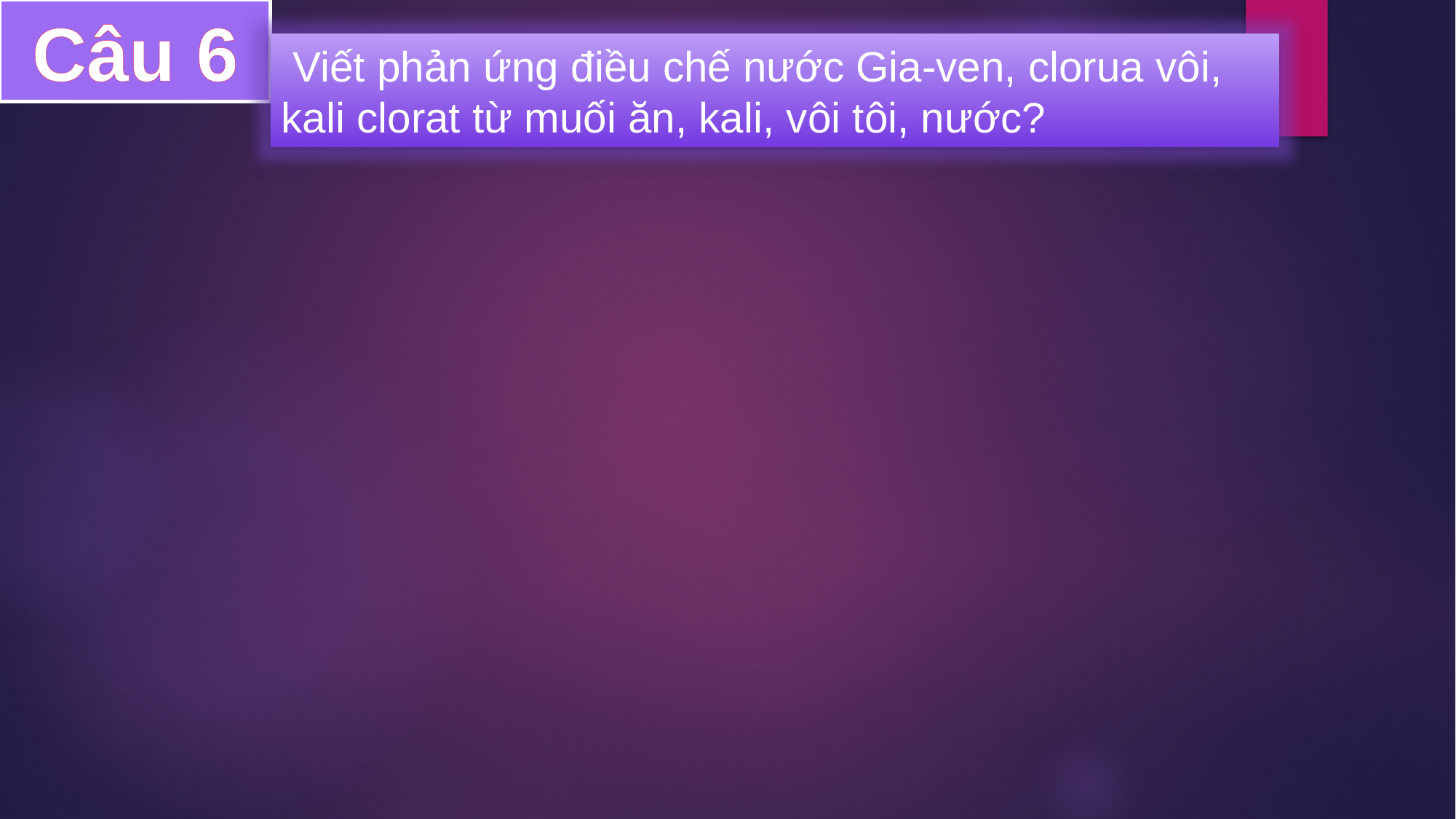

Câu 6
 Viết phản ứng điều chế nước Gia-ven, clorua vôi, kali clorat từ muối ăn, kali, vôi tôi, nước?